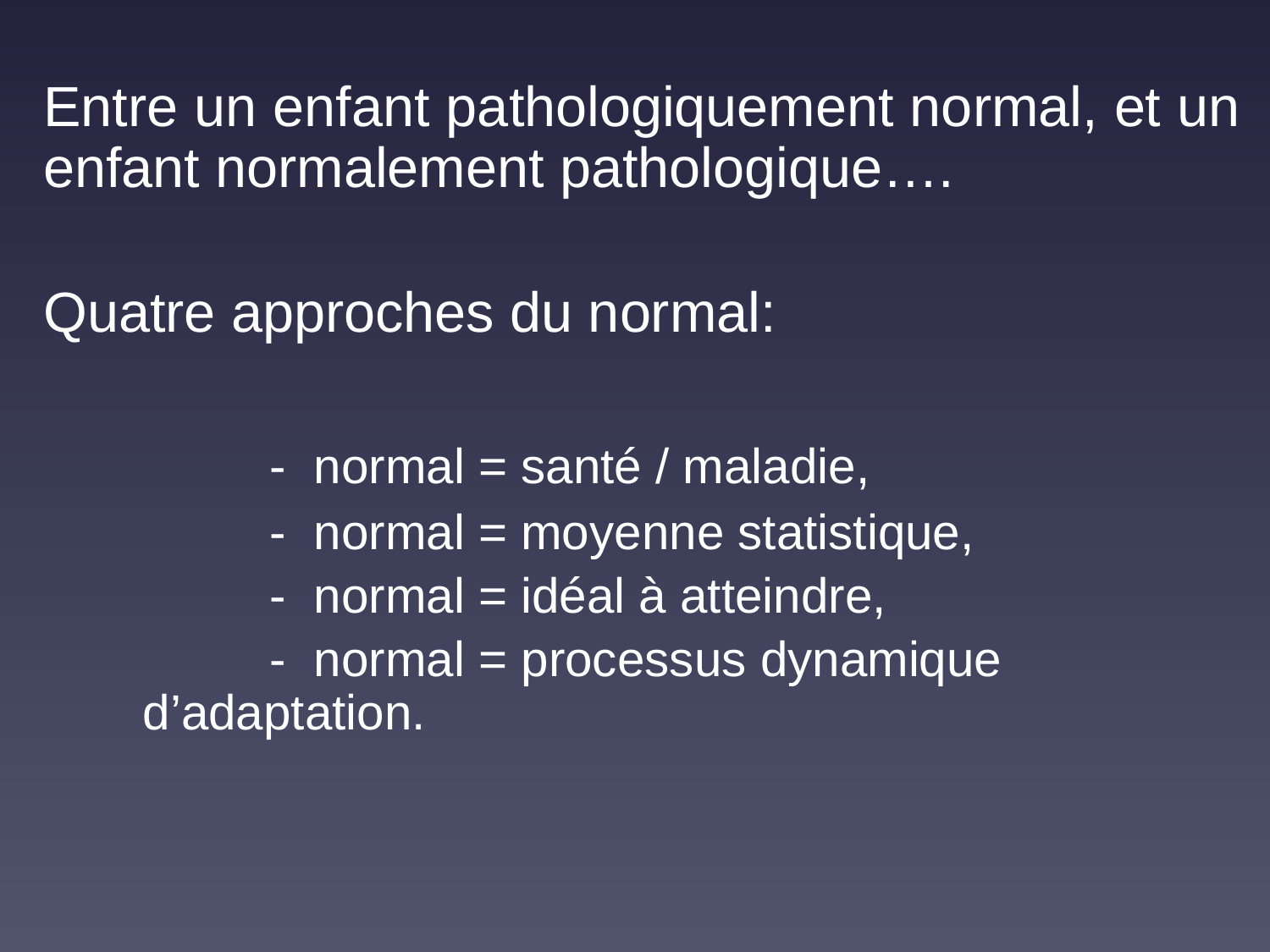

Entre un enfant pathologiquement normal, et un enfant normalement pathologique….

Quatre approches du normal:

		-  normal = santé / maladie,
		-  normal = moyenne statistique,
		-  normal = idéal à atteindre,
		-  normal = processus dynamique d’adaptation.